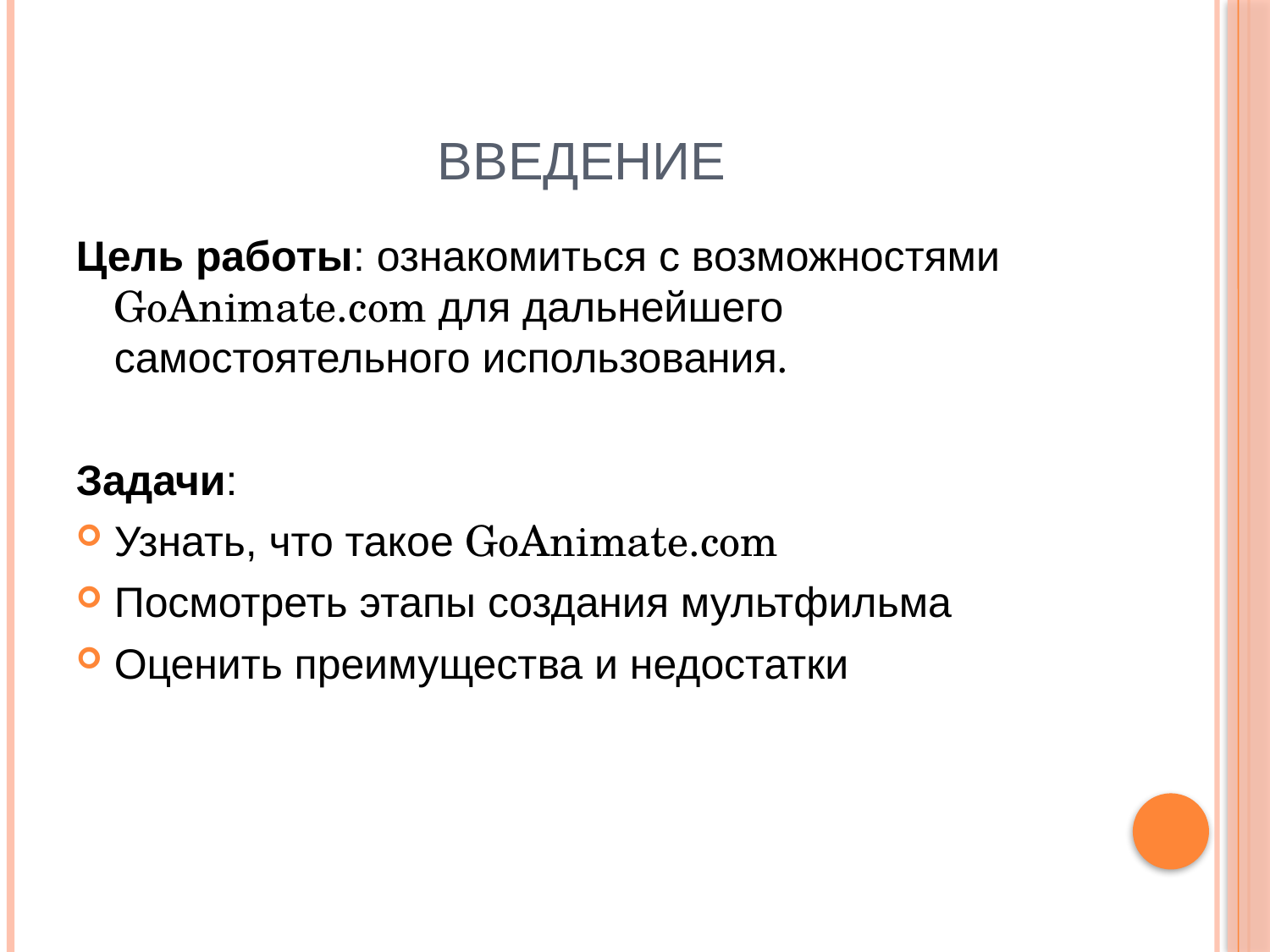

# Введение
Цель работы: ознакомиться с возможностями GoAnimate.com для дальнейшего самостоятельного использования.

Задачи:
Узнать, что такое GoAnimate.com
Посмотреть этапы создания мультфильма
Оценить преимущества и недостатки